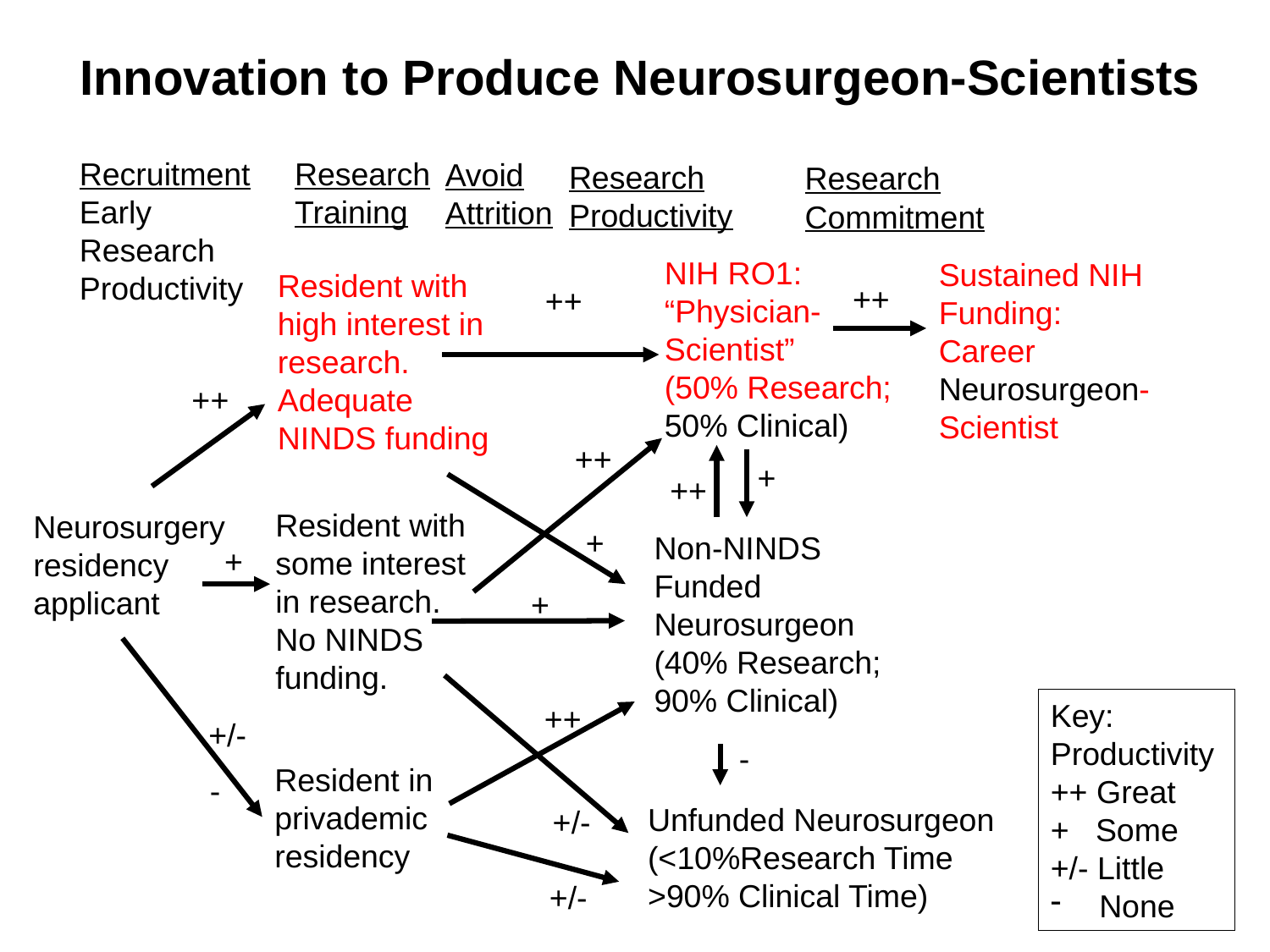

# Innovation to Produce Neurosurgeon-Scientists
Research
Training
Recruitment
Early Research Productivity
Avoid
Attrition
Research
Productivity
Research
Commitment
NIH RO1:
“Physician-Scientist”
(50% Research;
50% Clinical)
Sustained NIH Funding: Career
Neurosurgeon-Scientist
Resident with high interest in research.
Adequate NINDS funding
++
++
++
++
+
++
Resident with some interest in research.  No NINDS funding.
Neurosurgery residency applicant
+
Non-NINDS Funded Neurosurgeon (40% Research;
90% Clinical)
+
+
Key:
Productivity
++ Great
+   Some
+/- Little
 None
++
+/-
-
Resident in privademic residency
-
Unfunded Neurosurgeon
(<10%Research Time
>90% Clinical Time)
+/-
+/-